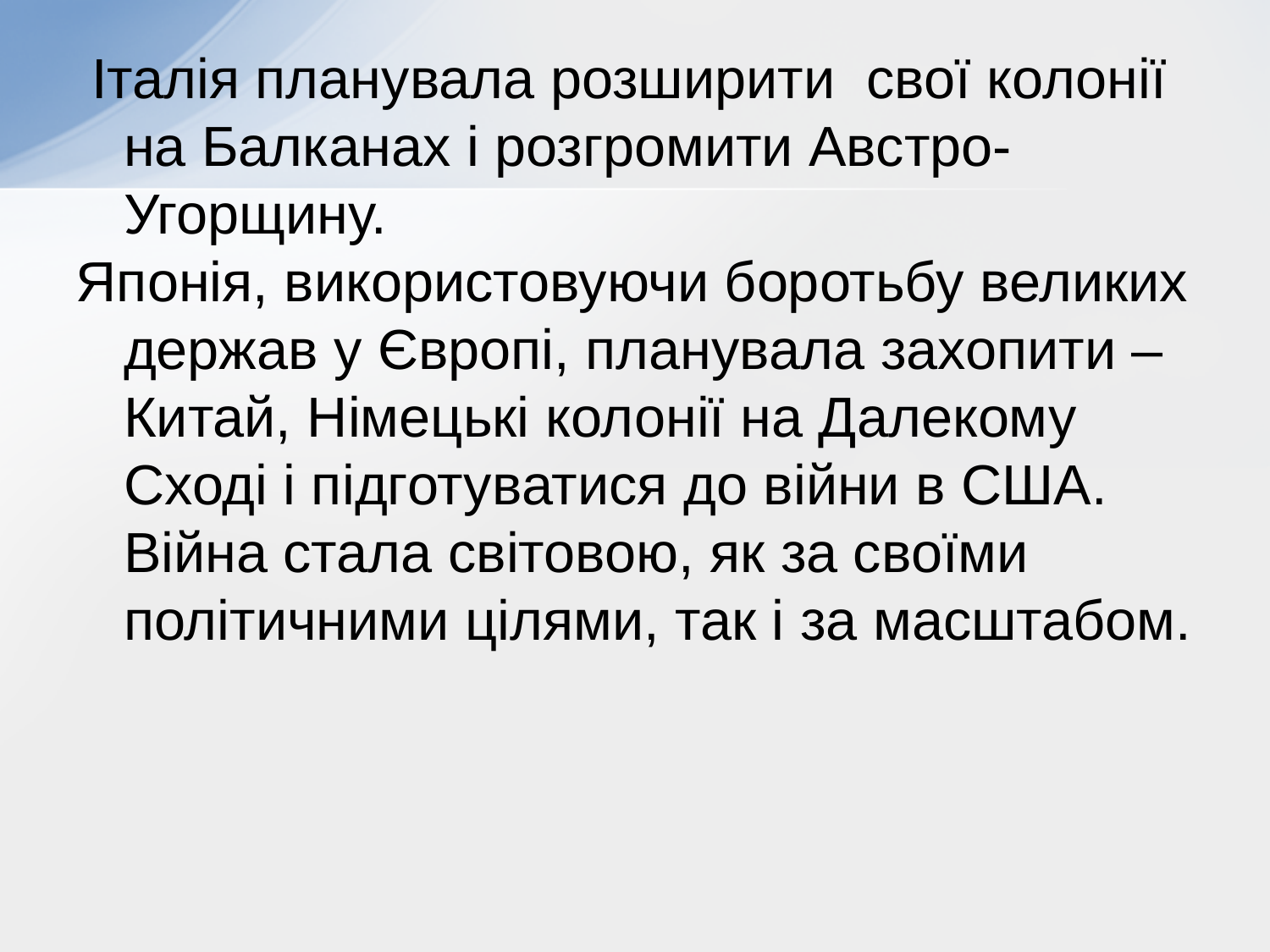

Італія планувала розширити  свої колонії на Балканах і розгромити Австро-Угорщину.
Японія, використовуючи боротьбу великих держав у Європі, планувала захопити – Китай, Німецькі колонії на Далекому Сході і підготуватися до війни в США. Війна стала світовою, як за своїми політичними цілями, так і за масштабом.